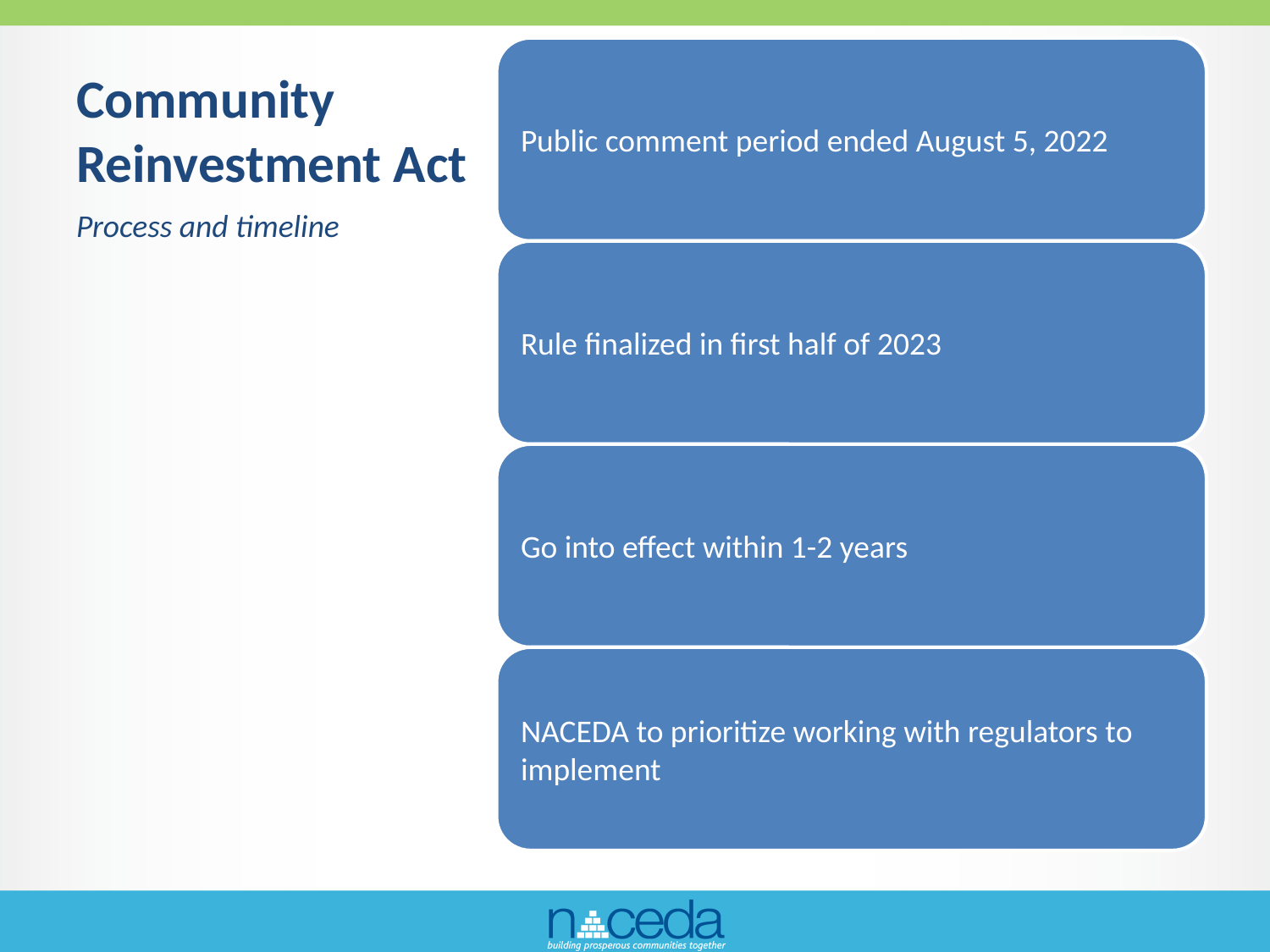

# Community Reinvestment Act
Public comment period ended August 5, 2022
Rule finalized in first half of 2023
Go into effect within 1-2 years
NACEDA to prioritize working with regulators to implement
Process and timeline